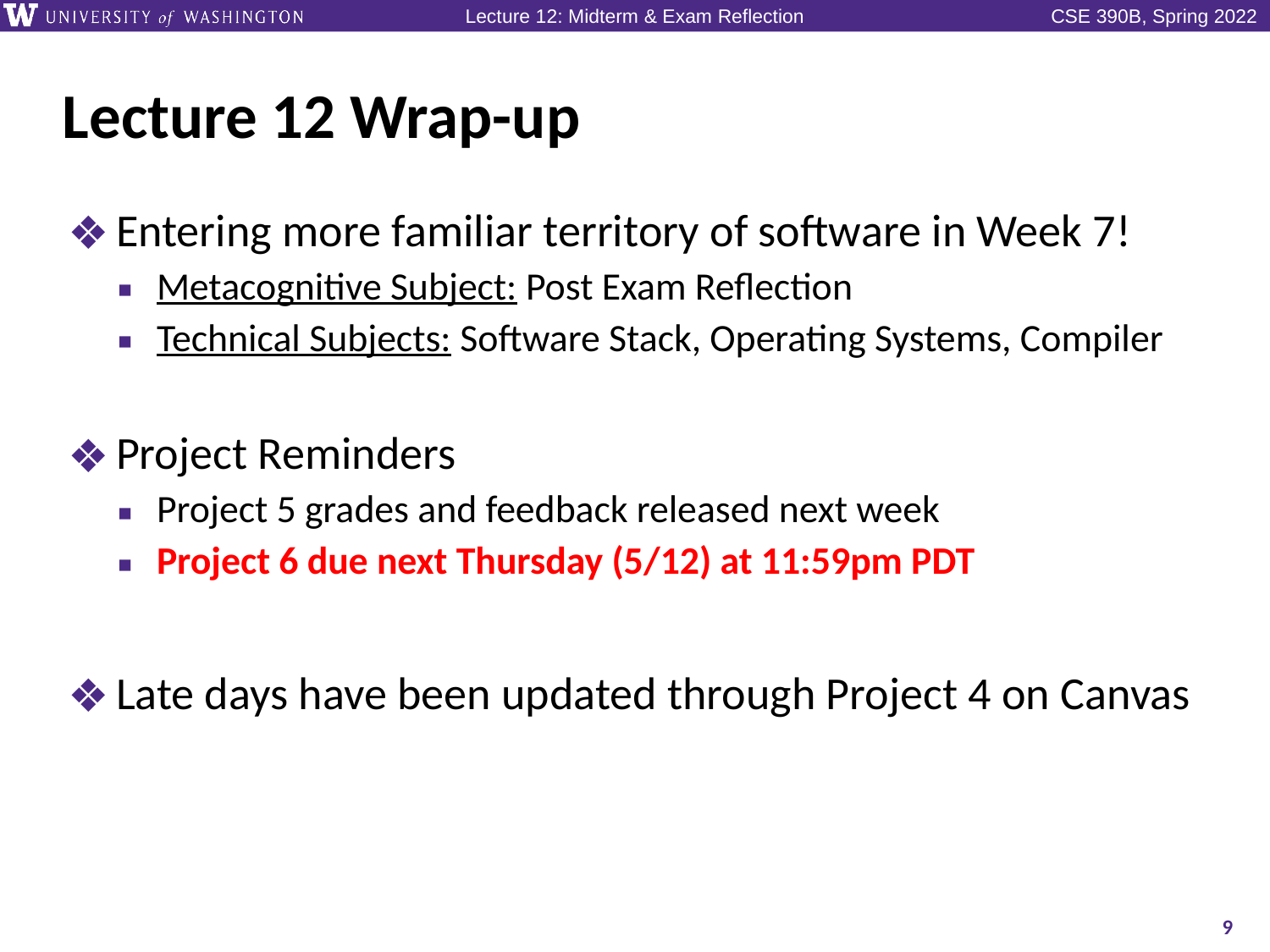

# Lecture 12 Wrap-up
Entering more familiar territory of software in Week 7!
Metacognitive Subject: Post Exam Reflection
Technical Subjects: Software Stack, Operating Systems, Compiler

Project Reminders
Project 5 grades and feedback released next week
Project 6 due next Thursday (5/12) at 11:59pm PDT

Late days have been updated through Project 4 on Canvas
9